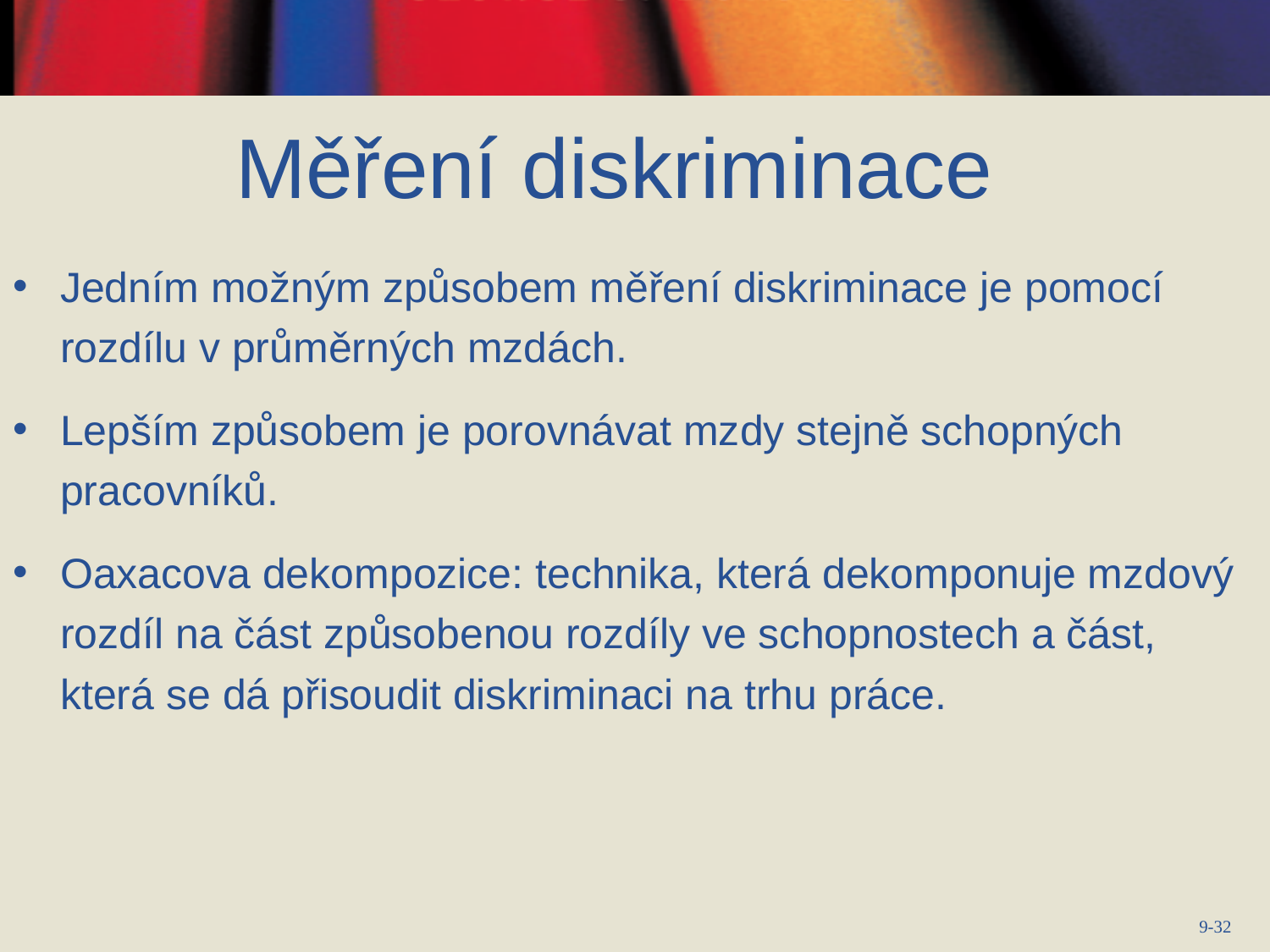

Měření diskriminace
Jedním možným způsobem měření diskriminace je pomocí rozdílu v průměrných mzdách.
Lepším způsobem je porovnávat mzdy stejně schopných pracovníků.
Oaxacova dekompozice: technika, která dekomponuje mzdový rozdíl na část způsobenou rozdíly ve schopnostech a část, která se dá přisoudit diskriminaci na trhu práce.